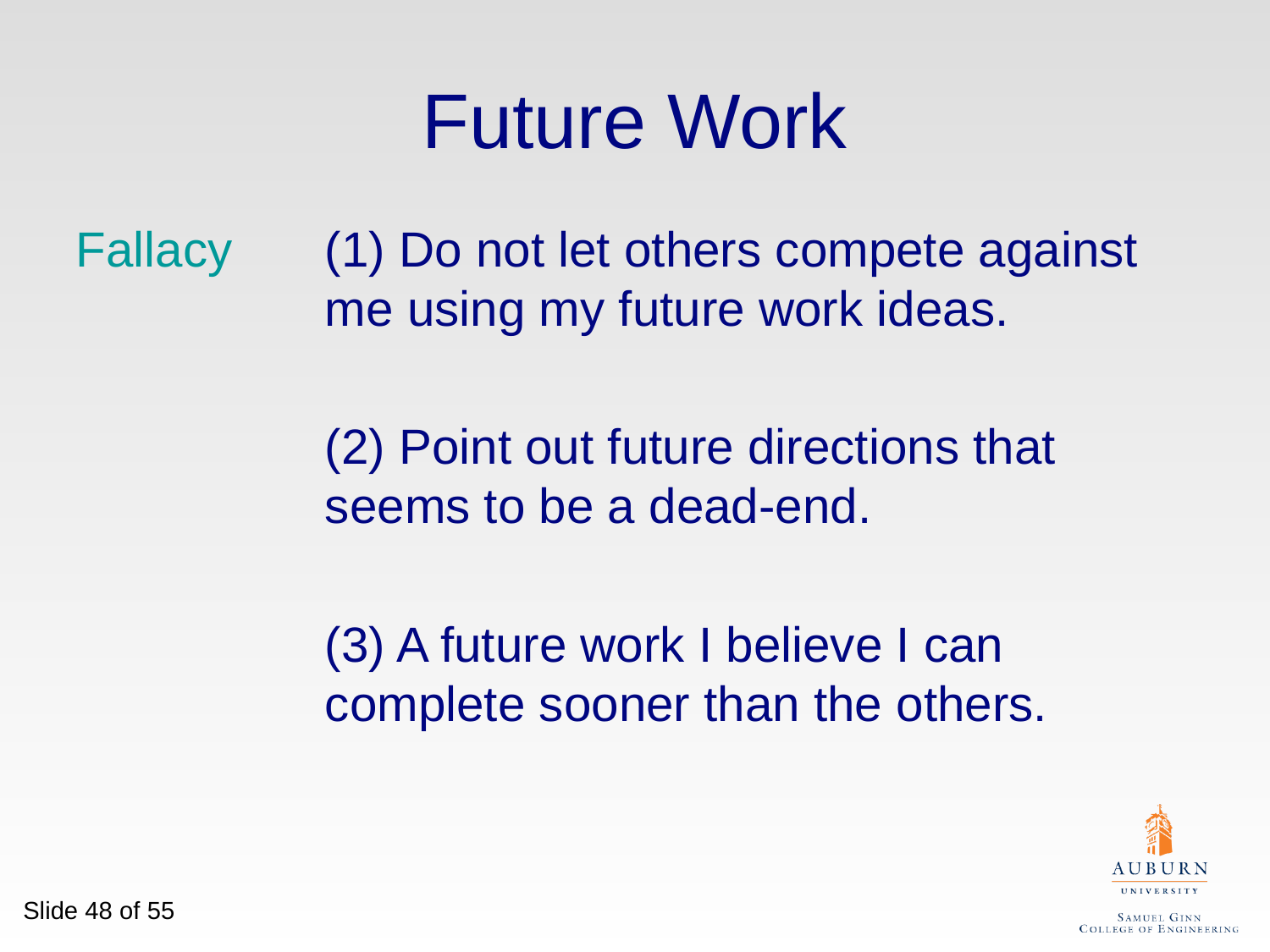

# Future Work
Fallacy	(1) Do not let others compete against me using my future work ideas.

	(2) Point out future directions that seems to be a dead-end.

	(3) A future work I believe I can complete sooner than the others.